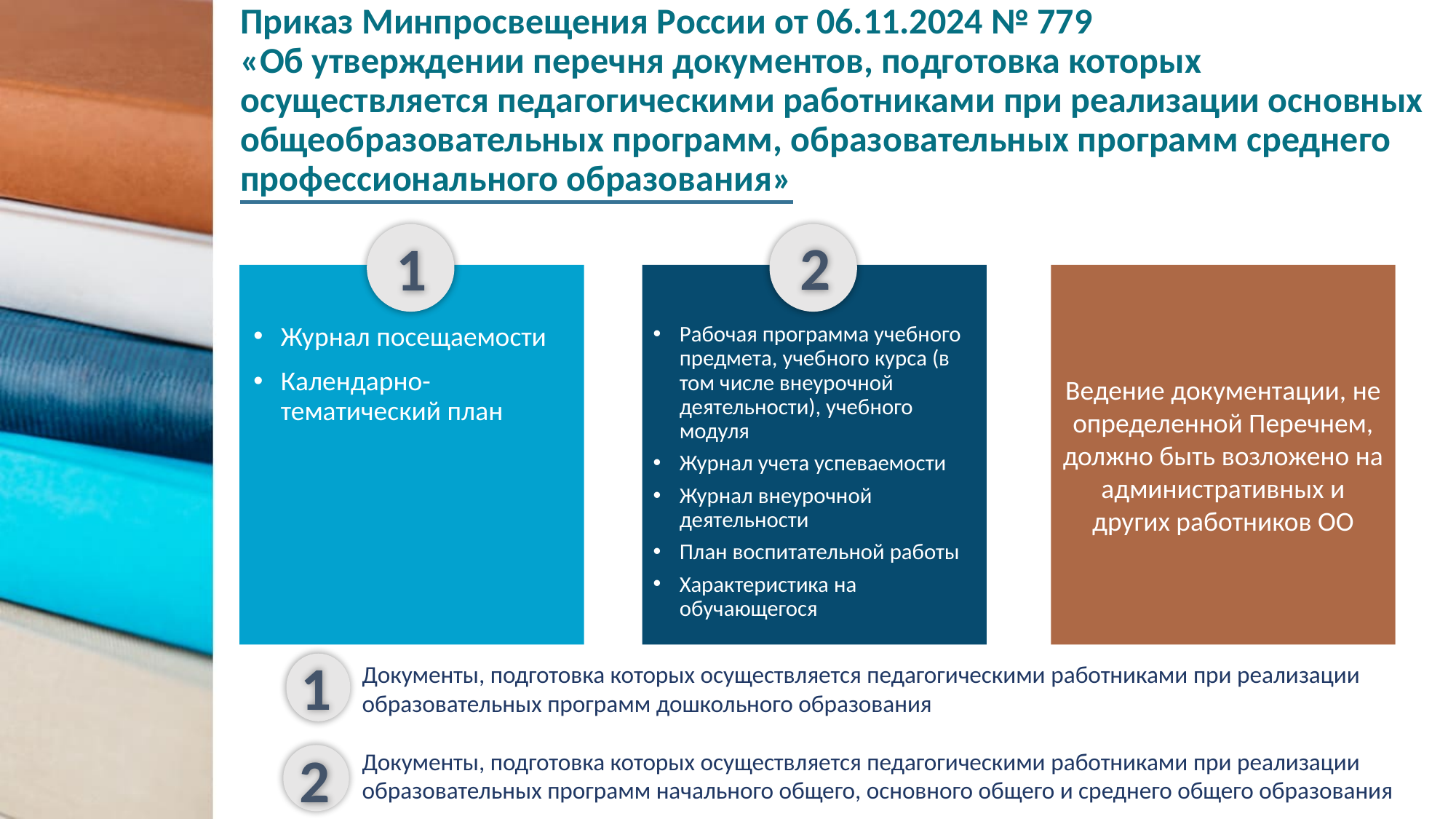

# Приказ Минпросвещения России от 06.11.2024 № 779 «Об утверждении перечня документов, подготовка которых осуществляется педагогическими работниками при реализации основных общеобразовательных программ, образовательных программ среднего профессионального образования»
2

1

Ведение документации, не определенной Перечнем, должно быть возложено на административных и других работников ОО
Журнал посещаемости
Календарно-тематический план
Рабочая программа учебного предмета, учебного курса (в том числе внеурочной деятельности), учебного модуля
Журнал учета успеваемости
Журнал внеурочной деятельности
План воспитательной работы
Характеристика на обучающегося
1

Документы, подготовка которых осуществляется педагогическими работниками при реализации образовательных программ дошкольного образования

Документы, подготовка которых осуществляется педагогическими работниками при реализации образовательных программ начального общего, основного общего и среднего общего образования
2